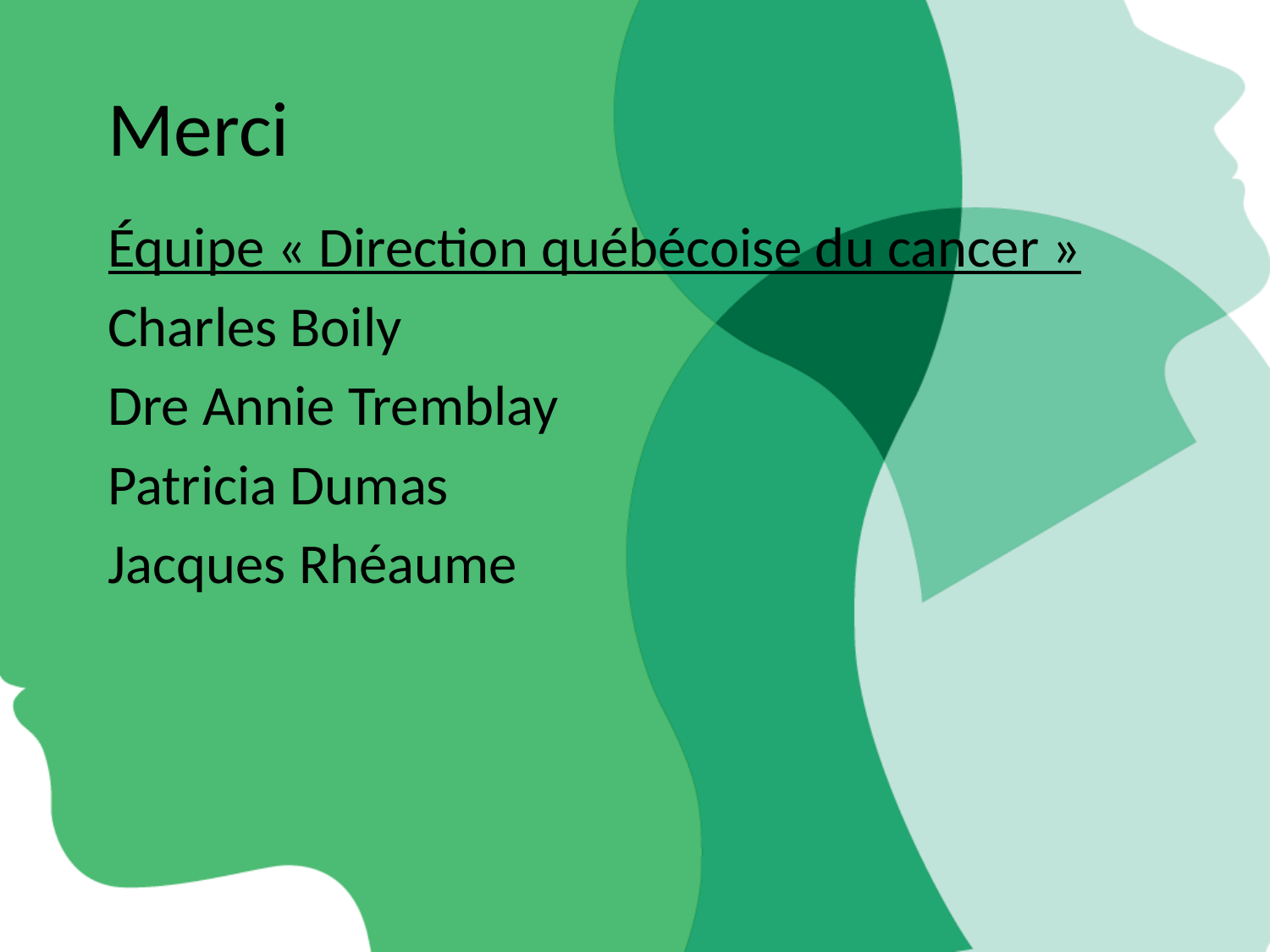

# Merci
Équipe « Direction québécoise du cancer »
Charles Boily
Dre Annie Tremblay
Patricia Dumas
Jacques Rhéaume